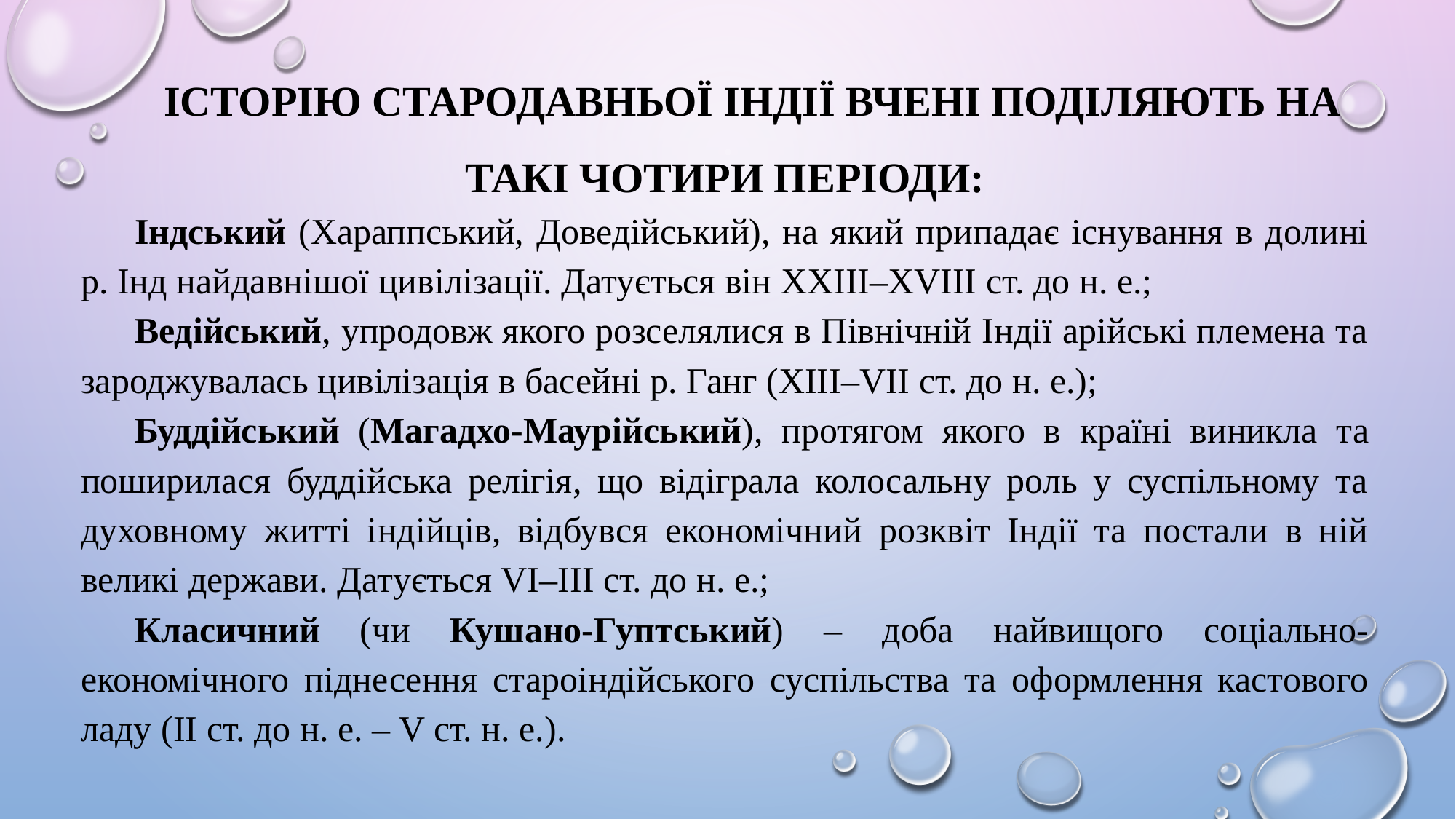

ІСТОРІЮ СТАРОДАВНЬОЇ ІНДІЇ ВЧЕНІ ПОДІЛЯЮТЬ НА ТАКІ ЧОТИРИ ПЕРІОДИ:
Індський (Хараппський, Доведійський), на який припадає існування в долині р. Інд найдавнішої цивілізації. Датується він XXIII–XVIII ст. до н. е.;
Ведійський, упродовж якого розселялися в Північній Індії арійські племена та зароджувалась цивілізація в басейні р. Ганг (XIII–VII ст. до н. е.);
Буддійський (Магадхо-Маурійський), протягом якого в країні виникла та поширилася буддійська релігія, що відіграла колосальну роль у суспільному та духовному житті індійців, відбувся економічний розквіт Індії та постали в ній великі держави. Датується VI–III ст. до н. е.;
Класичний (чи Кушано-Гуптський) – доба найвищого соціально-економічного піднесення староіндійського суспільства та оформлення кастового ладу (II ст. до н. е. – V ст. н. е.).